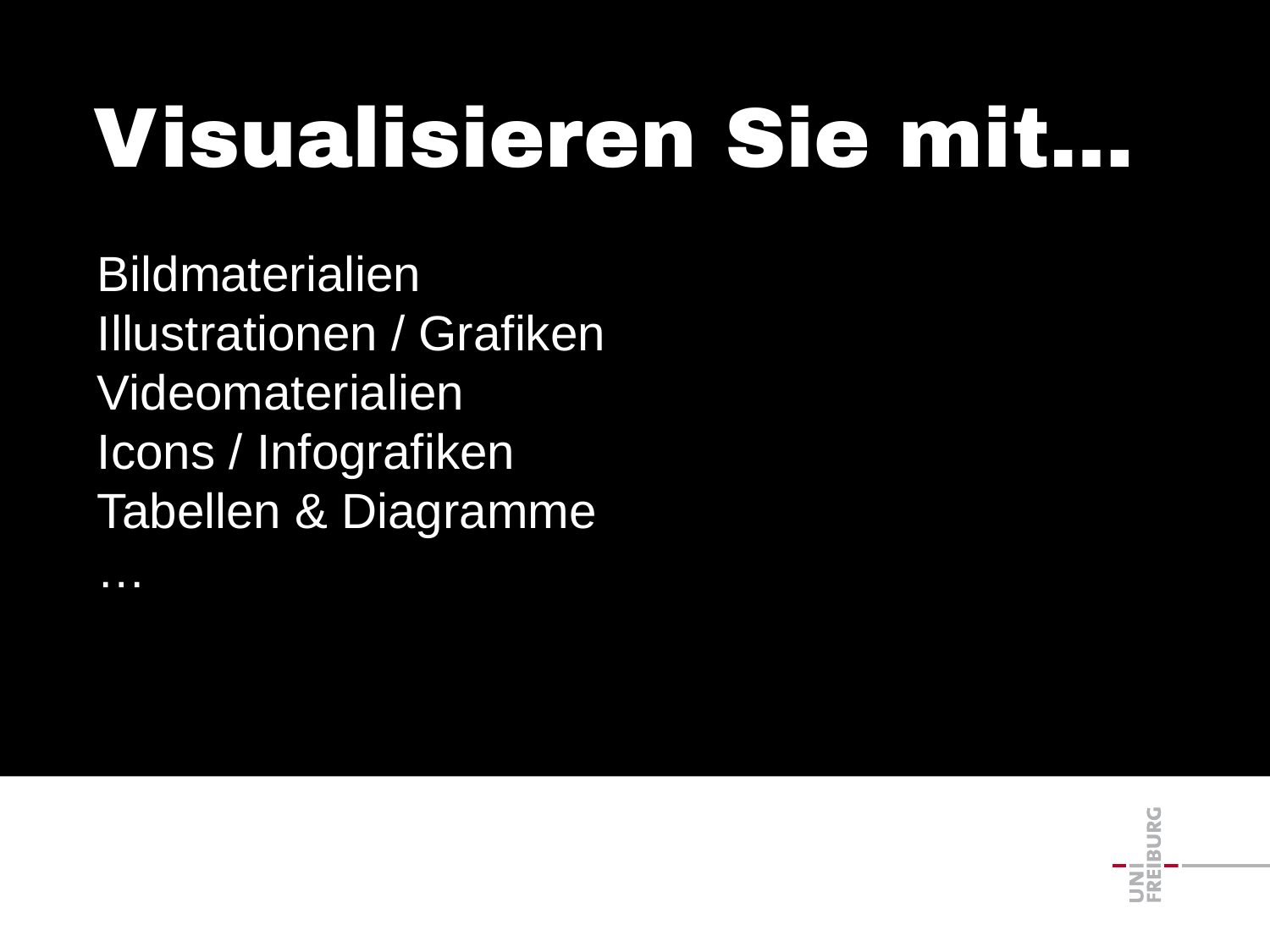

Visualisieren Sie mit…
Bildmaterialien
Illustrationen / Grafiken
Videomaterialien
Icons / Infografiken
Tabellen & Diagramme
…